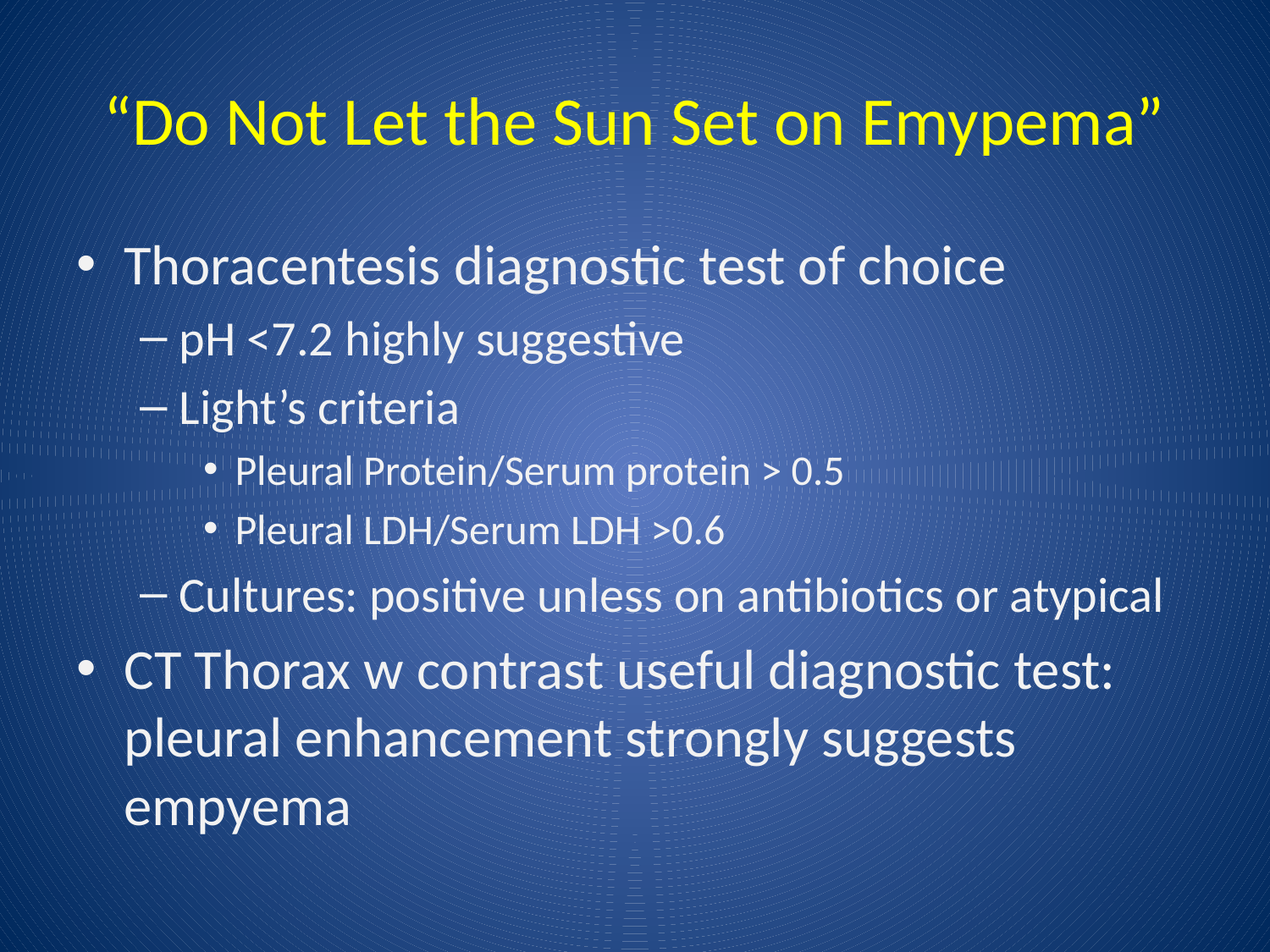

# “Do Not Let the Sun Set on Emypema”
Thoracentesis diagnostic test of choice
pH <7.2 highly suggestive
Light’s criteria
Pleural Protein/Serum protein > 0.5
Pleural LDH/Serum LDH >0.6
Cultures: positive unless on antibiotics or atypical
CT Thorax w contrast useful diagnostic test: pleural enhancement strongly suggests empyema